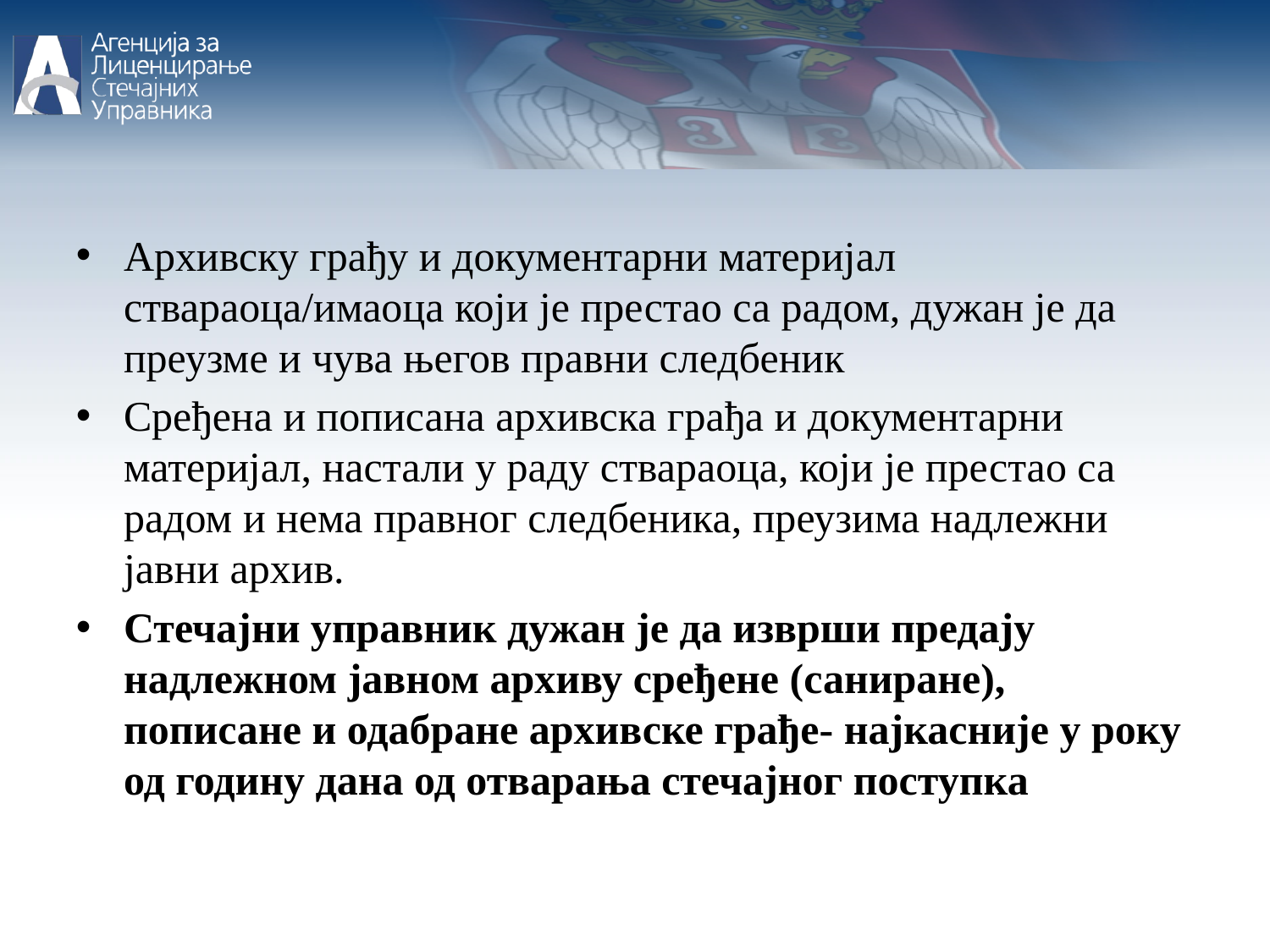

Архивску грађу и документарни материјал ствараоца/имаоца који је престао са радом, дужан је да преузме и чува његов правни следбеник
Сређена и пописана архивска грађа и документарни материјал, настали у раду ствараоца, који је престао са радом и нема правног следбеника, преузима надлежни јавни архив.
Стечајни управник дужан је да изврши предају надлежном јавном архиву сређене (саниране), пописане и одабране архивске грађе- најкасније у року од годину дана од отварања стечајног поступка